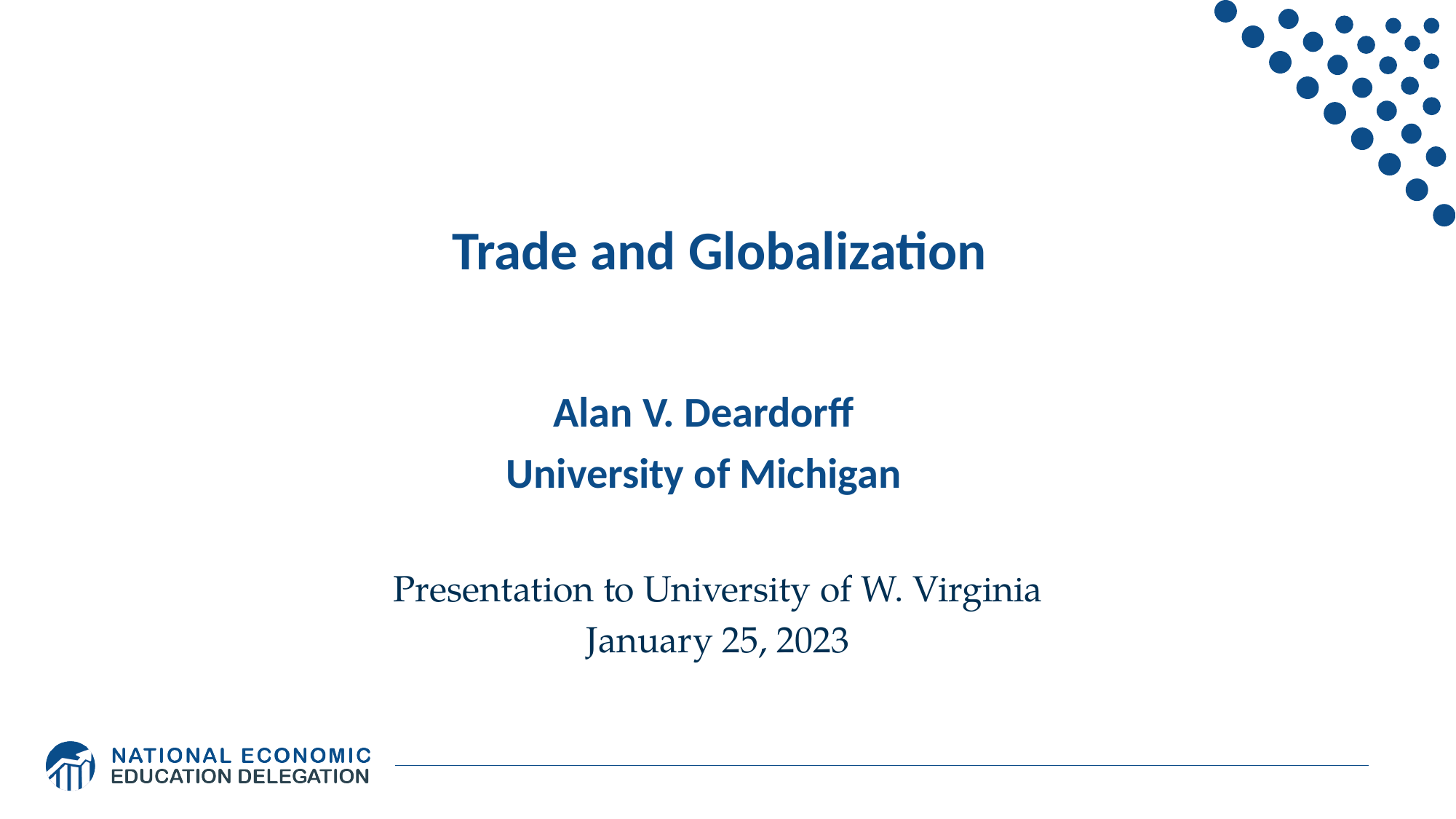

# Trade and Globalization
Alan V. Deardorff
University of Michigan
Presentation to University of W. Virginia
January 25, 2023